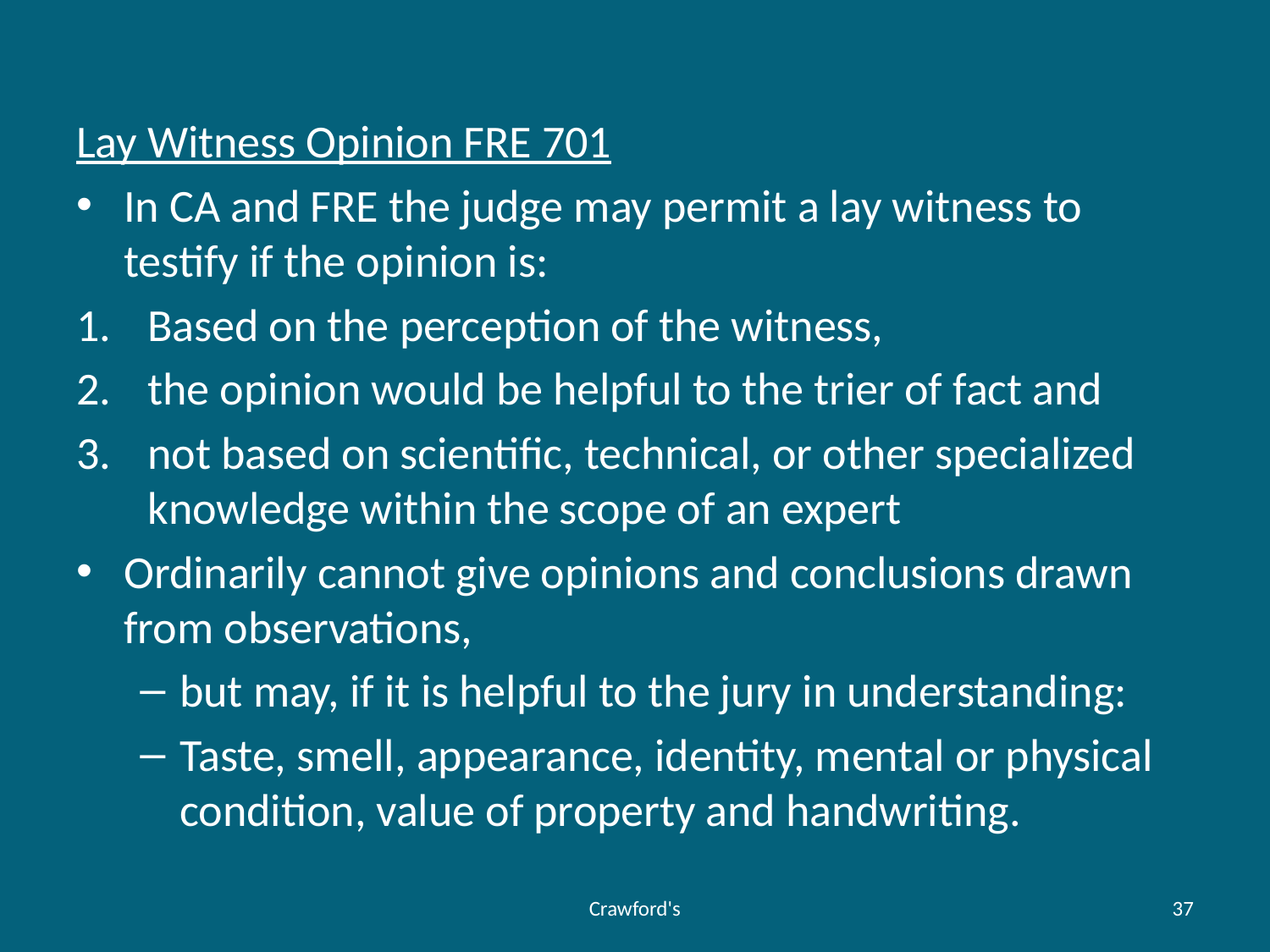

#
Lay Witness Opinion FRE 701
In CA and FRE the judge may permit a lay witness to testify if the opinion is:
Based on the perception of the witness,
the opinion would be helpful to the trier of fact and
not based on scientific, technical, or other specialized knowledge within the scope of an expert
Ordinarily cannot give opinions and conclusions drawn from observations,
but may, if it is helpful to the jury in understanding:
Taste, smell, appearance, identity, mental or physical condition, value of property and handwriting.

Crawford's
37